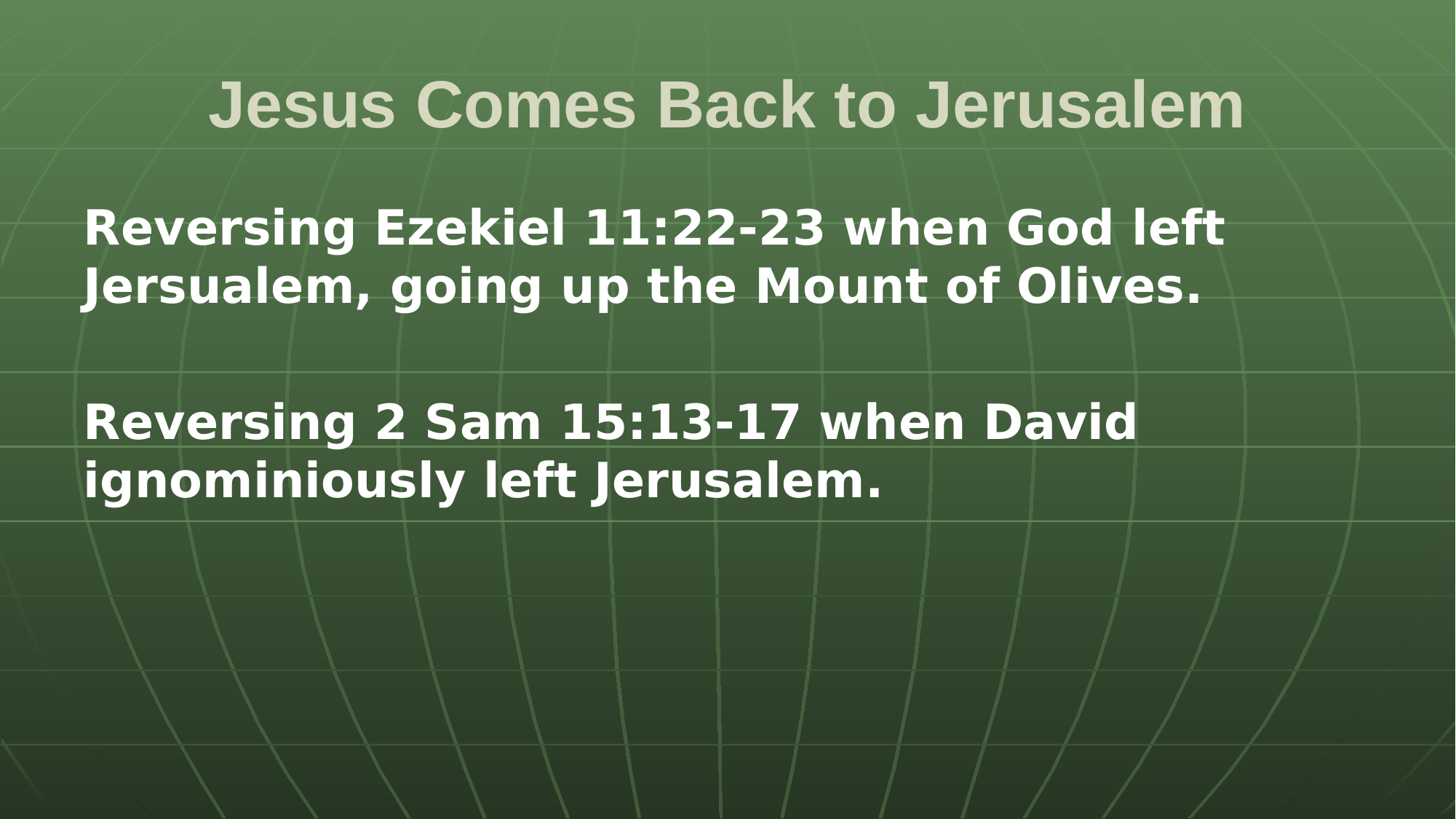

# Jesus Comes Back to Jerusalem
Reversing Ezekiel 11:22-23 when God left Jersualem, going up the Mount of Olives.

Reversing 2 Sam 15:13-17 when David ignominiously left Jerusalem.